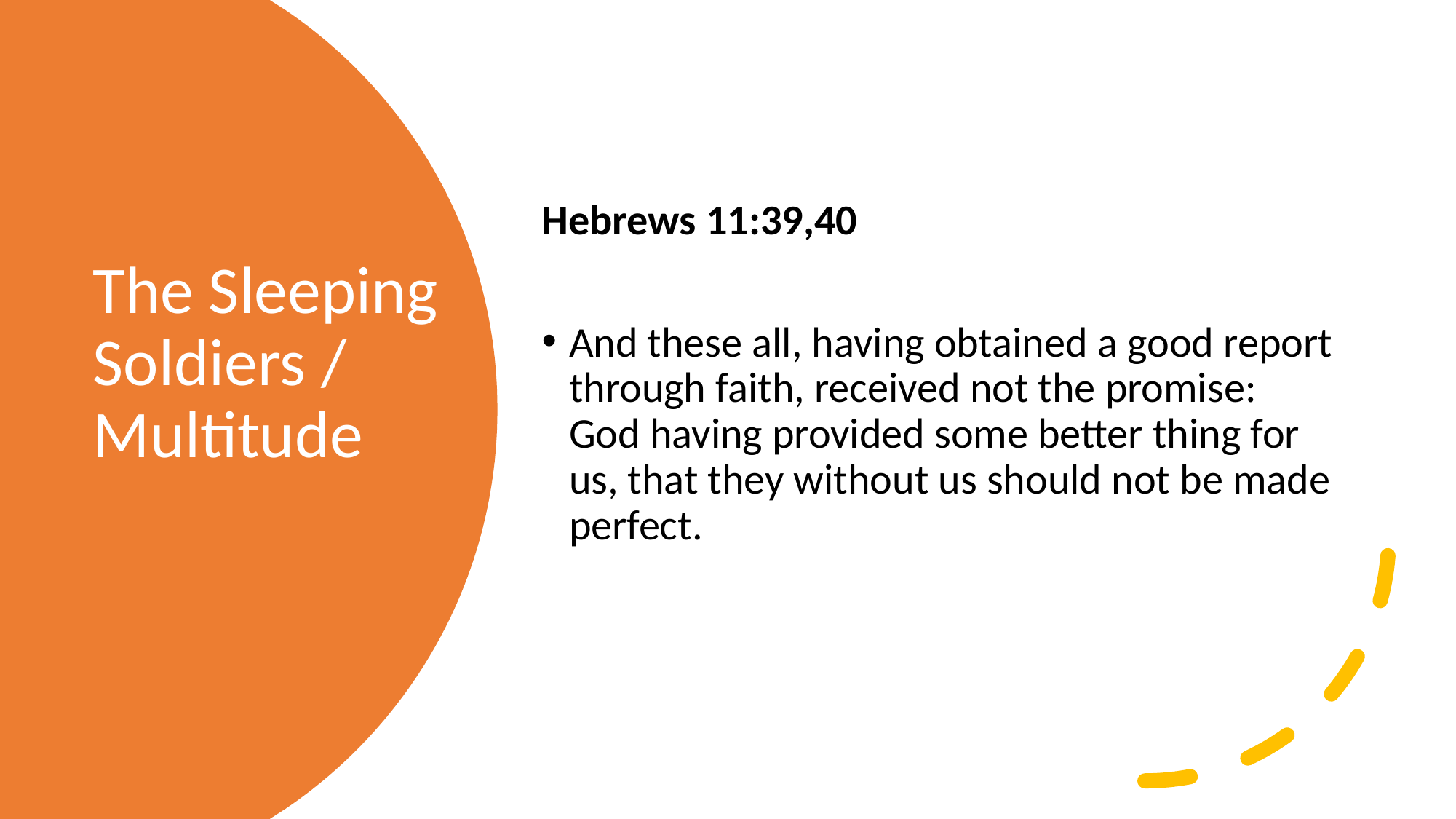

Hebrews 11:39,40

And these all, having obtained a good report through faith, received not the promise:  God having provided some better thing for us, that they without us should not be made perfect.

# The Sleeping Soldiers / Multitude